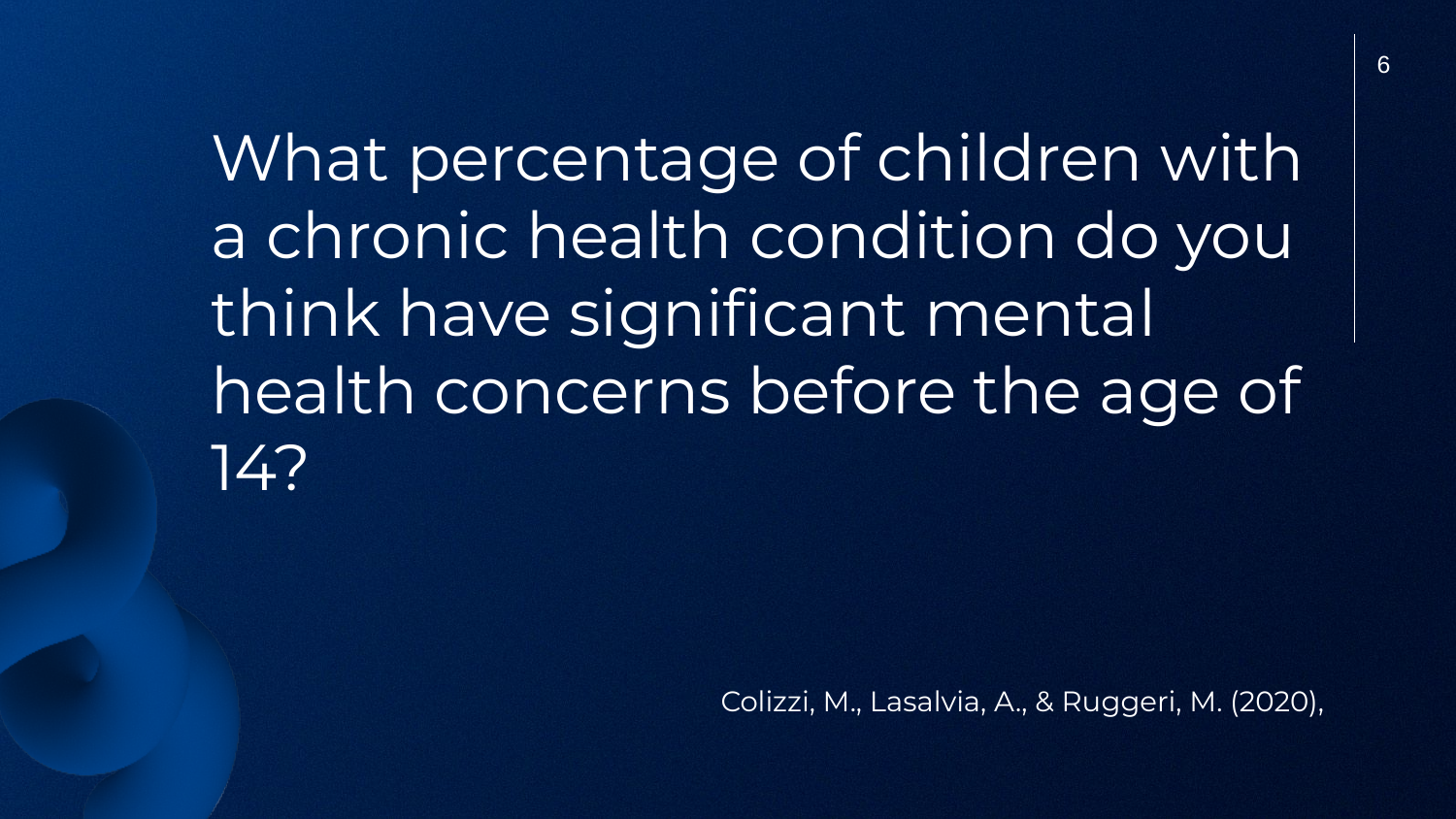

6
What percentage of children with a chronic health condition do you think have significant mental health concerns before the age of 14?
Colizzi, M., Lasalvia, A., & Ruggeri, M. (2020),